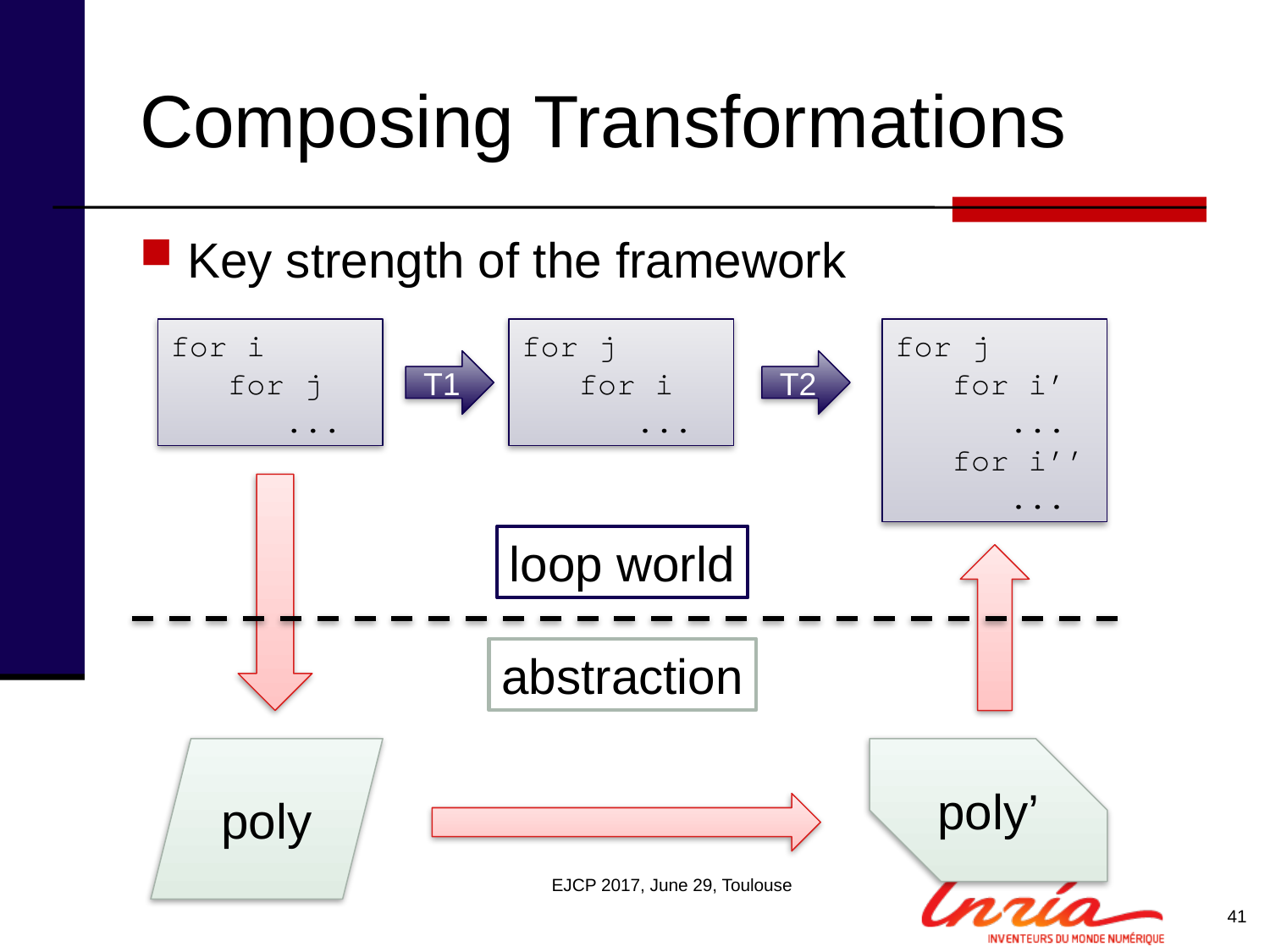

# Composing Transformations
Key strength of the framework

for i
   for j
      ...
for j
   for i
      ...
for j
   for i’
      ...
   for i’’
      ...
T1
T2

loop world

abstraction
poly
poly’

EJCP 2017, June 29, Toulouse
41